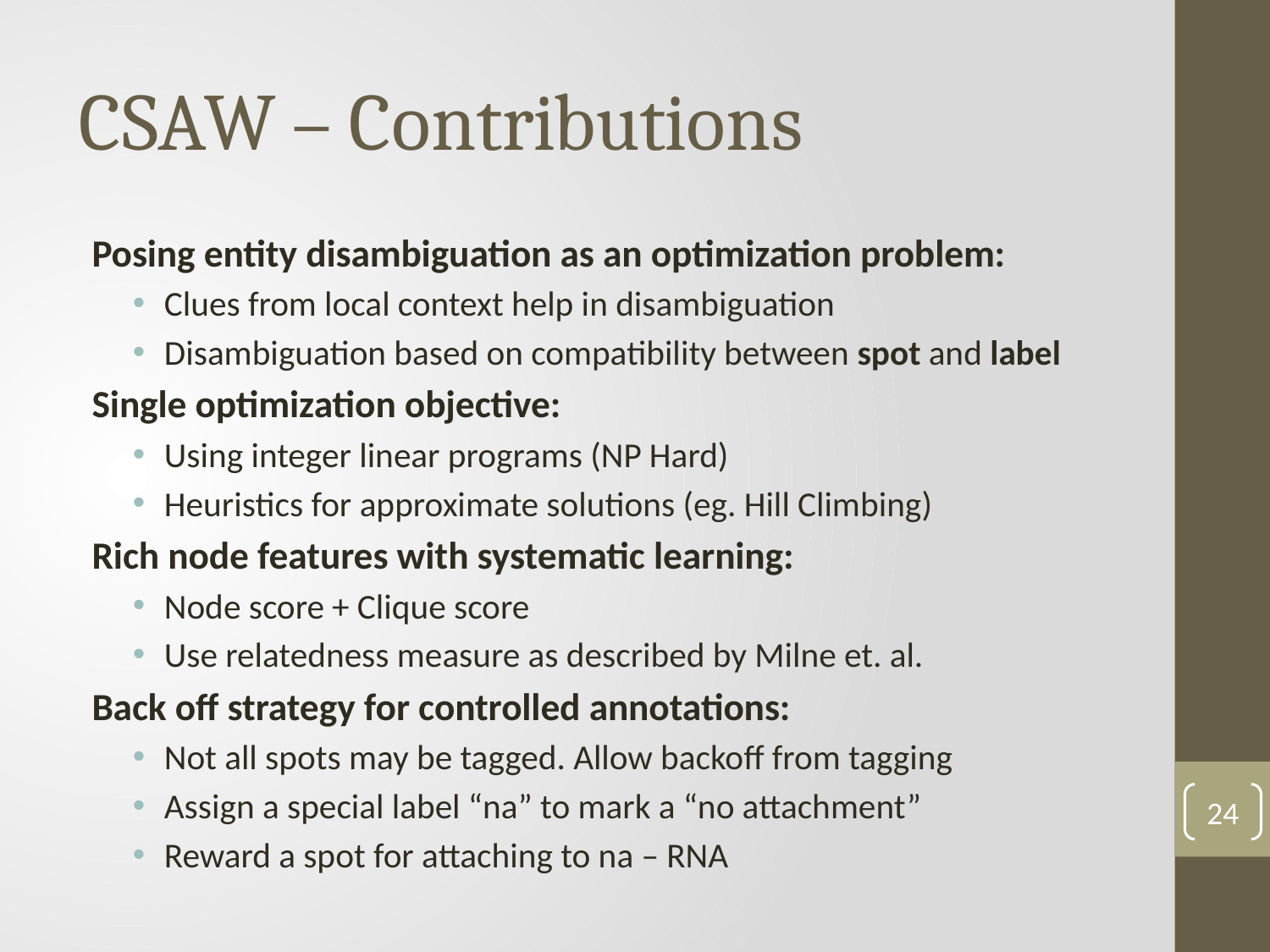

# CSAW – Contributions
Posing entity disambiguation as an optimization problem:
Clues from local context help in disambiguation
Disambiguation based on compatibility between spot and label
Single optimization objective:
Using integer linear programs (NP Hard)
Heuristics for approximate solutions (eg. Hill Climbing)
Rich node features with systematic learning:
Node score + Clique score
Use relatedness measure as described by Milne et. al.
Back oﬀ strategy for controlled annotations:
Not all spots may be tagged. Allow backoﬀ from tagging
Assign a special label “na” to mark a “no attachment”
Reward a spot for attaching to na – RNA
24